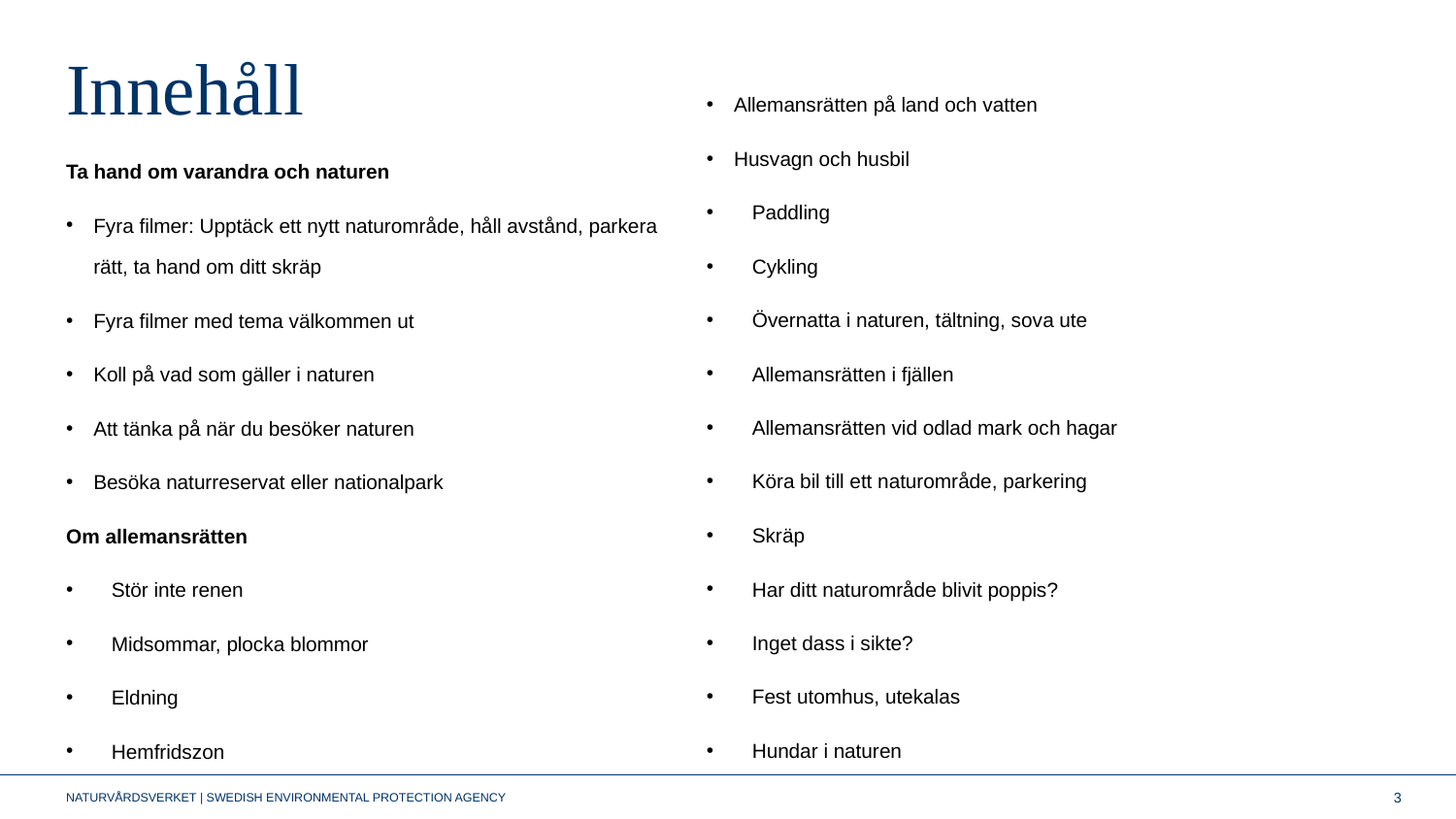

# Innehåll
Allemansrätten på land och vatten
Husvagn och husbil
Paddling
Cykling
Övernatta i naturen, tältning, sova ute
Allemansrätten i fjällen
Allemansrätten vid odlad mark och hagar
Köra bil till ett naturområde, parkering
Skräp
Har ditt naturområde blivit poppis?
Inget dass i sikte?
Fest utomhus, utekalas
Hundar i naturen

Ta hand om varandra och naturen
Fyra filmer: Upptäck ett nytt naturområde, håll avstånd, parkera rätt, ta hand om ditt skräp
Fyra filmer med tema välkommen ut
Koll på vad som gäller i naturen
Att tänka på när du besöker naturen
Besöka naturreservat eller nationalpark
Om allemansrätten
Stör inte renen
Midsommar, plocka blommor
Eldning
Hemfridszon

3
NATURVÅRDSVERKET | SWEDISH ENVIRONMENTAL PROTECTION AGENCY